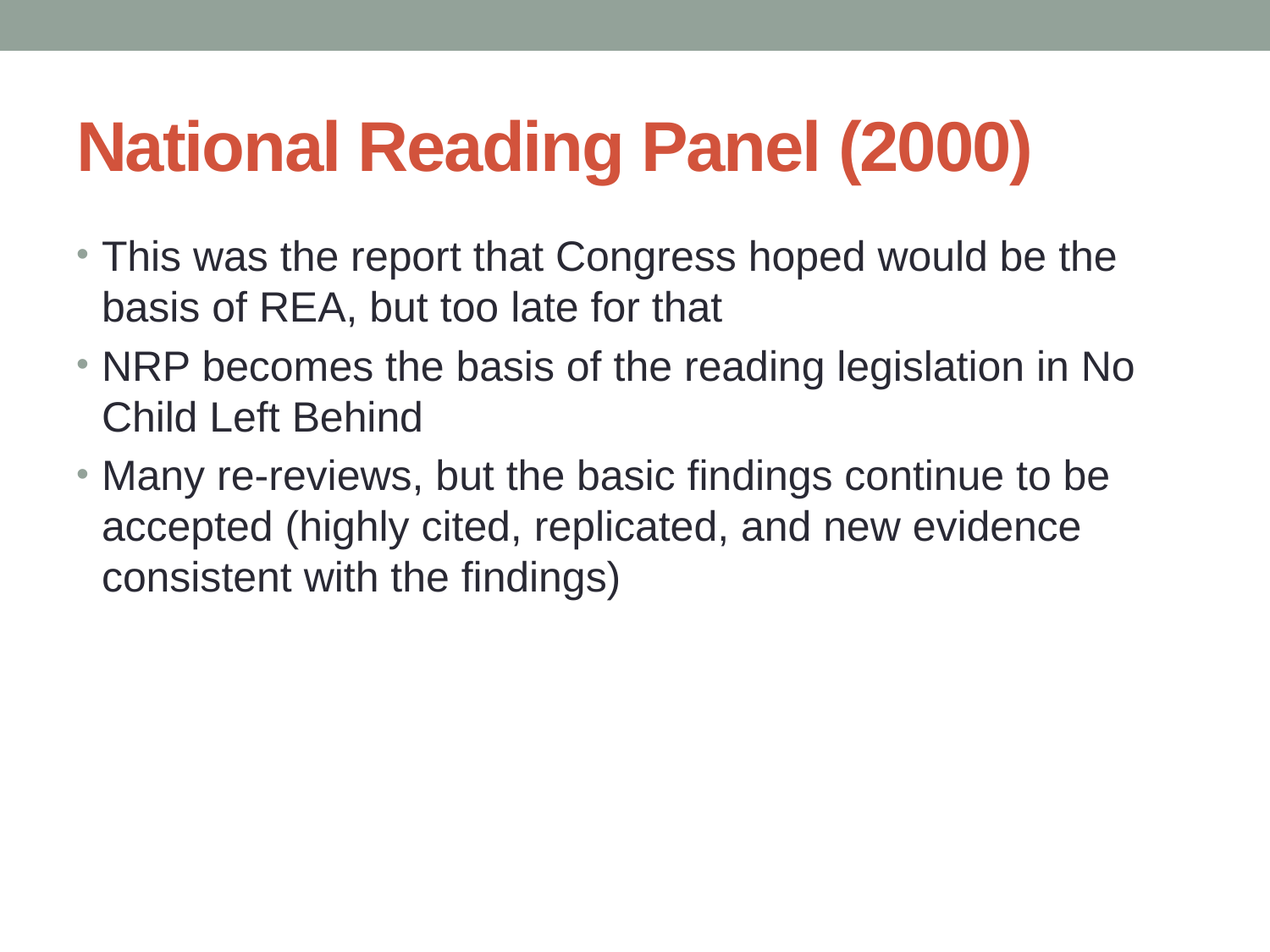

# National Reading Panel (2000)
This was the report that Congress hoped would be the basis of REA, but too late for that
NRP becomes the basis of the reading legislation in No Child Left Behind
Many re-reviews, but the basic findings continue to be accepted (highly cited, replicated, and new evidence consistent with the findings)